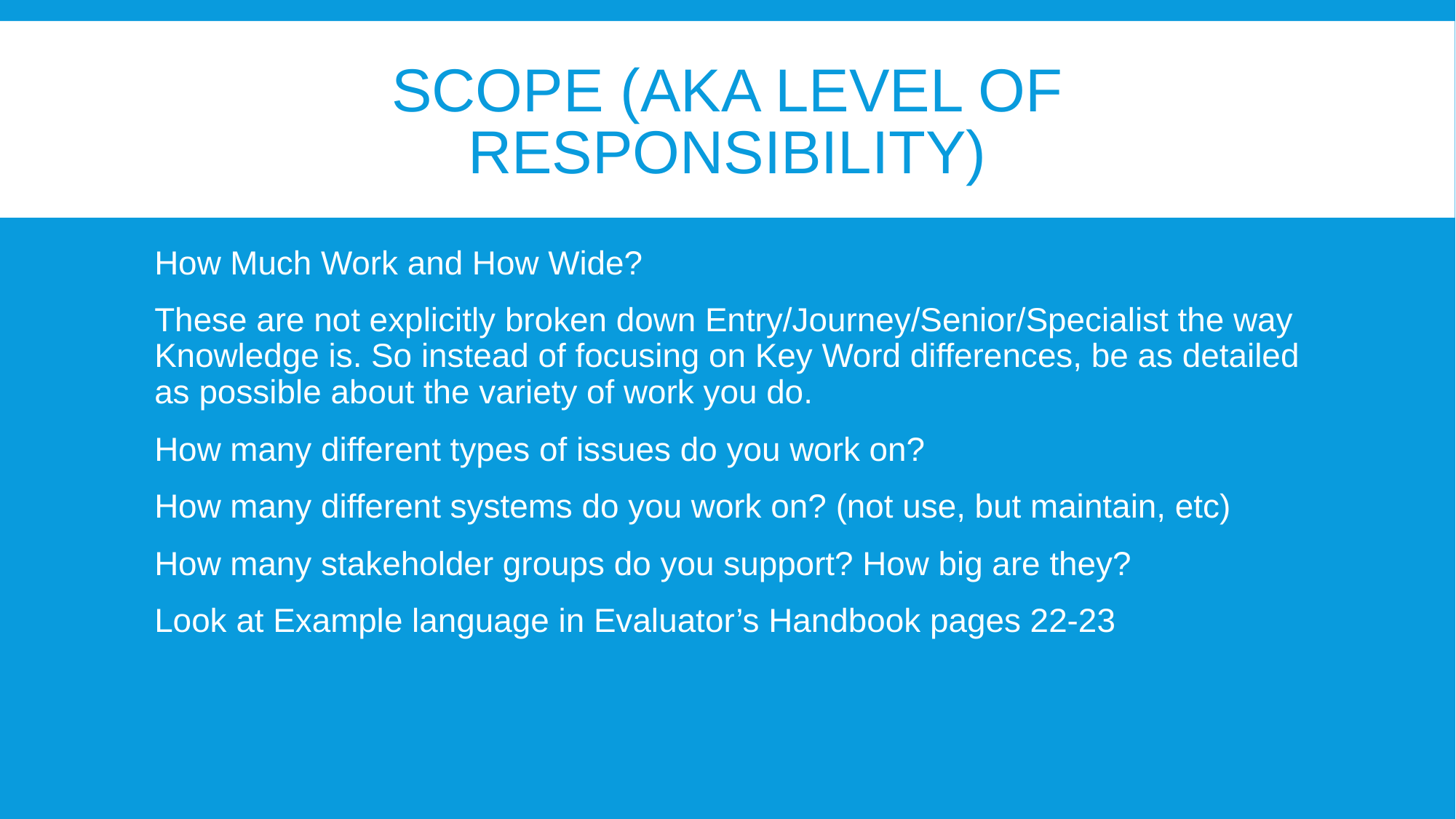

# scope (aka level of responsibility)
How Much Work and How Wide?
These are not explicitly broken down Entry/Journey/Senior/Specialist the way Knowledge is. So instead of focusing on Key Word differences, be as detailed as possible about the variety of work you do.
How many different types of issues do you work on?
How many different systems do you work on? (not use, but maintain, etc)
How many stakeholder groups do you support? How big are they?
Look at Example language in Evaluator’s Handbook pages 22-23